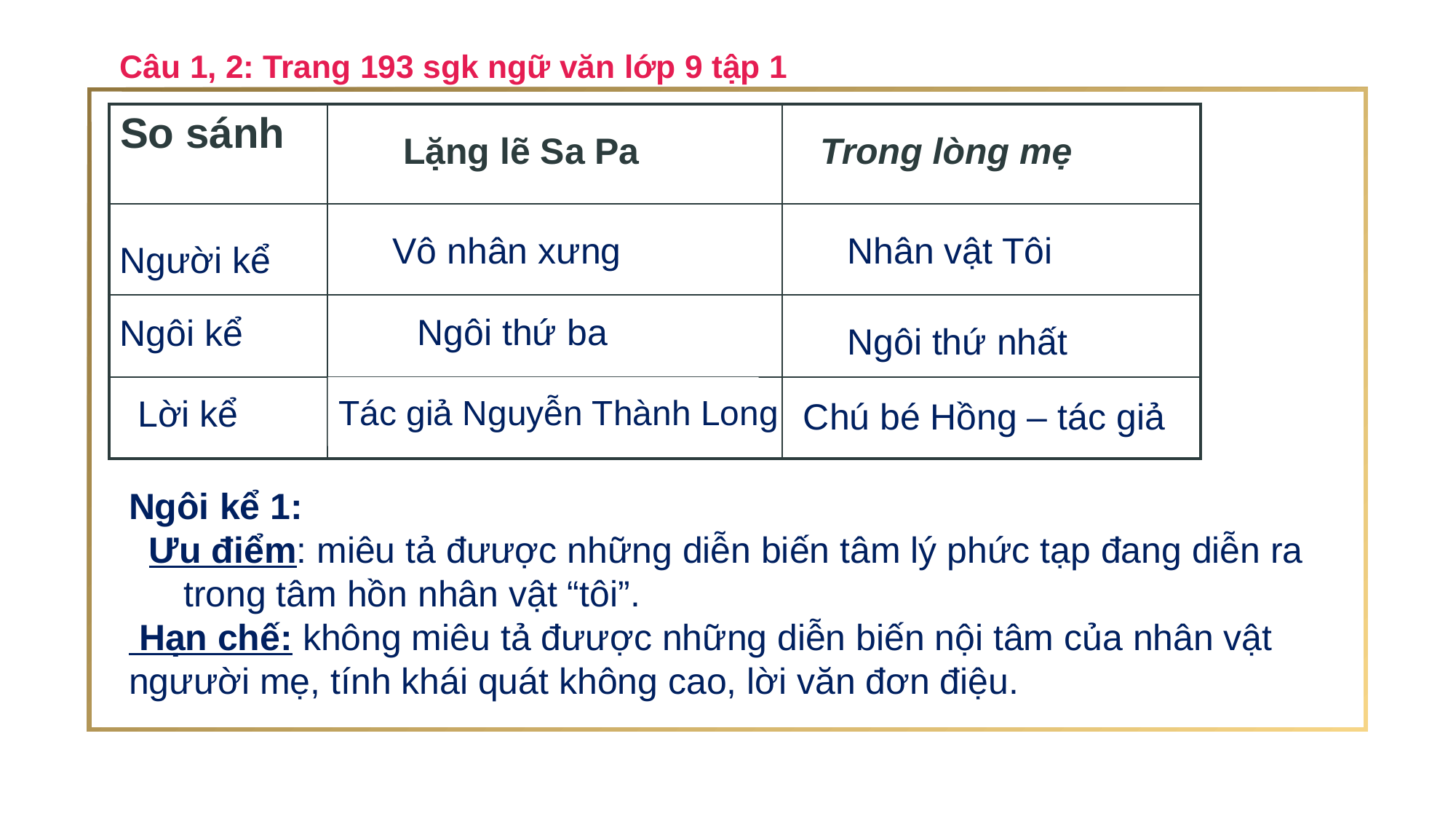

Câu 1, 2: Trang 193 sgk ngữ văn lớp 9 tập 1
| So sánh |  |  |
| --- | --- | --- |
|  |  |  |
|  |  |  |
|  |  |  |
Lặng lẽ Sa Pa
Trong lòng mẹ

Vô nhân xưng
Nhân vật Tôi
Người kể
Ngôi kể

Ngôi thứ ba
Ngôi thứ nhất

Tác giả Nguyễn Thành Long
Lời kể
Chú bé Hồng – tác giả
Ngôi kể 1:
  Ưu điểm: miêu tả đưược những diễn biến tâm lý phức tạp đang diễn ra trong tâm hồn nhân vật “tôi”.
 Hạn chế: không miêu tả đưược những diễn biến nội tâm của nhân vật
ngưười mẹ, tính khái quát không cao, lời văn đơn điệu.